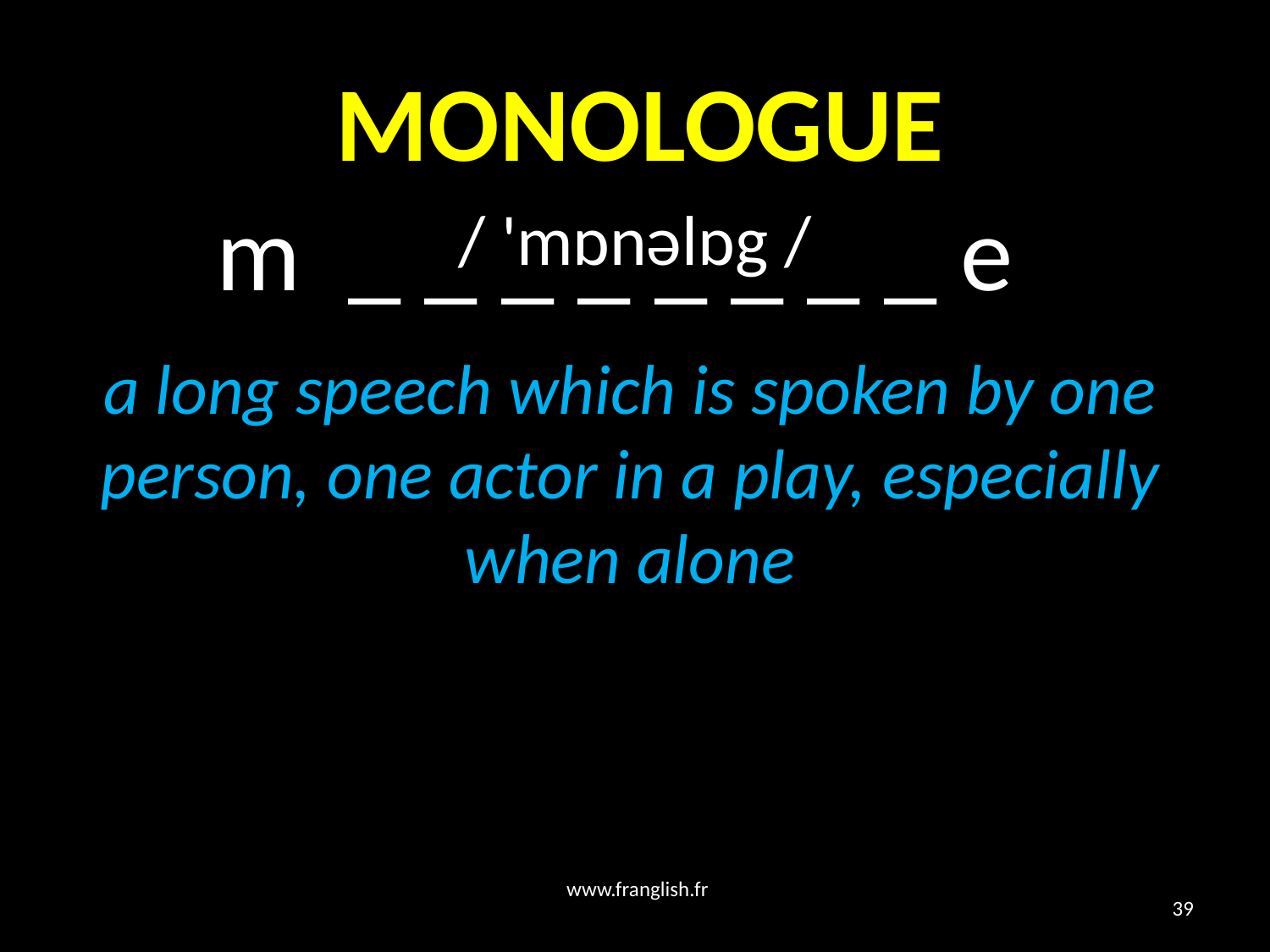

# MONOLOGUE
  m  _ _ _ _ _ _ _ _ e
/ 'mɒnəlɒg /
a long speech which is spoken by one person, one actor in a play, especially when alone
www.franglish.fr
39